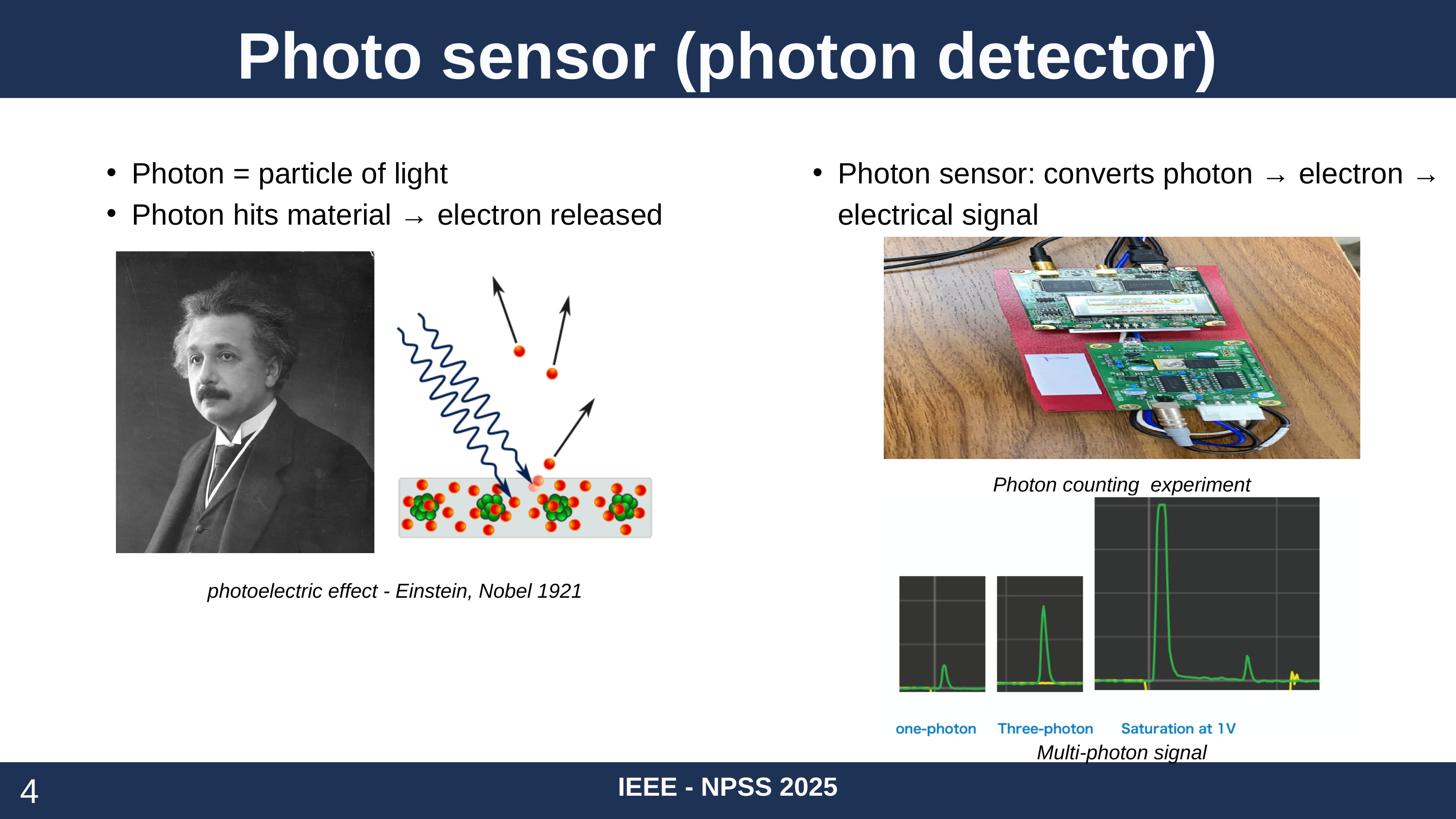

Photo sensor (photon detector)

Photon = particle of light
Photon hits material → electron released
Photon sensor: converts photon → electron → electrical signal

Photon counting  experiment

photoelectric effect - Einstein, Nobel 1921
Multi-photon signal
3
4

IEEE - NPSS 2025
HARDWARE CAMP